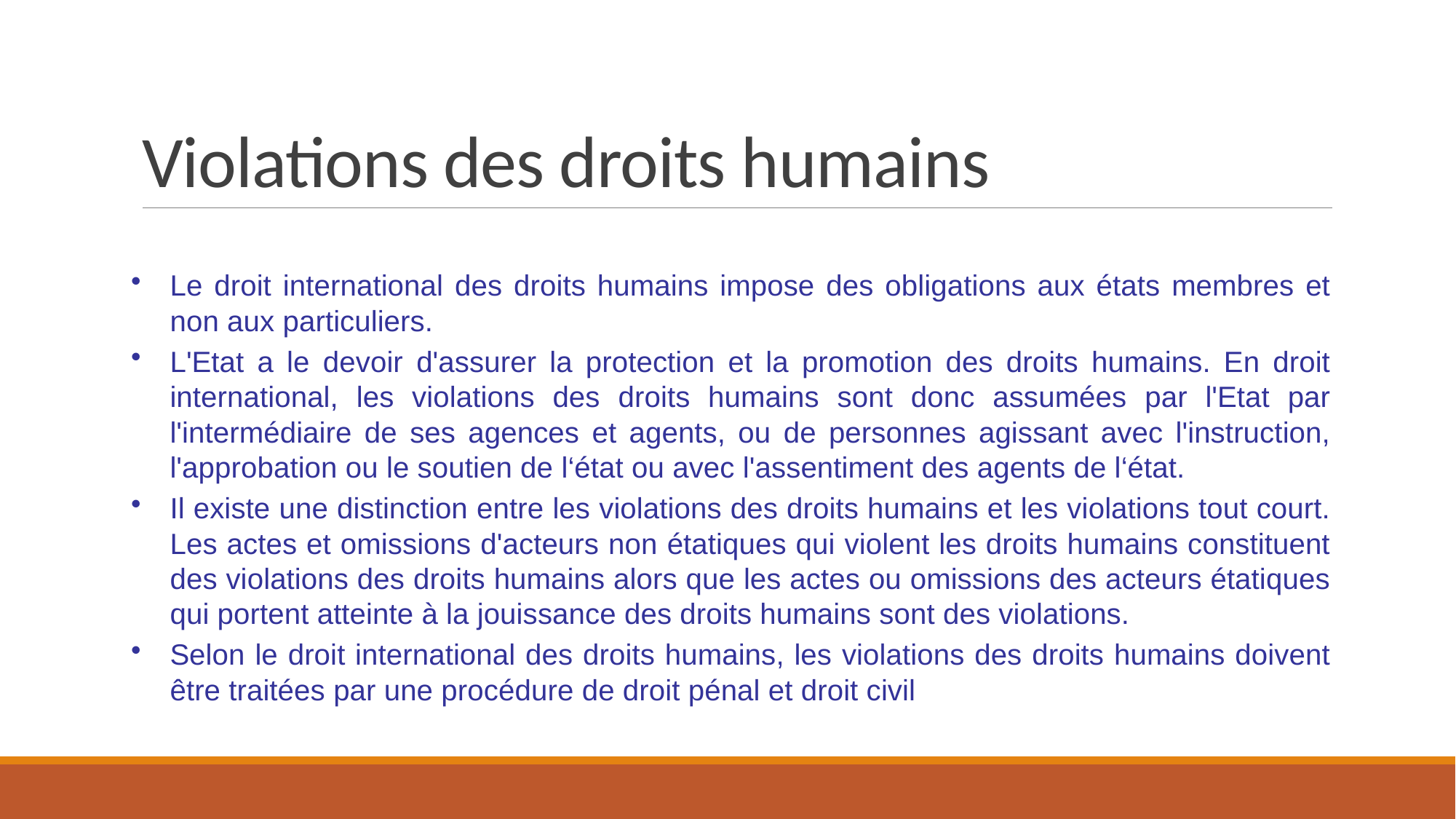

# Violations des droits humains

Le droit international des droits humains impose des obligations aux états membres et non aux particuliers.
L'Etat a le devoir d'assurer la protection et la promotion des droits humains. En droit international, les violations des droits humains sont donc assumées par l'Etat par l'intermédiaire de ses agences et agents, ou de personnes agissant avec l'instruction, l'approbation ou le soutien de l‘état ou avec l'assentiment des agents de l‘état.
Il existe une distinction entre les violations des droits humains et les violations tout court. Les actes et omissions d'acteurs non étatiques qui violent les droits humains constituent des violations des droits humains alors que les actes ou omissions des acteurs étatiques qui portent atteinte à la jouissance des droits humains sont des violations.
Selon le droit international des droits humains, les violations des droits humains doivent être traitées par une procédure de droit pénal et droit civil